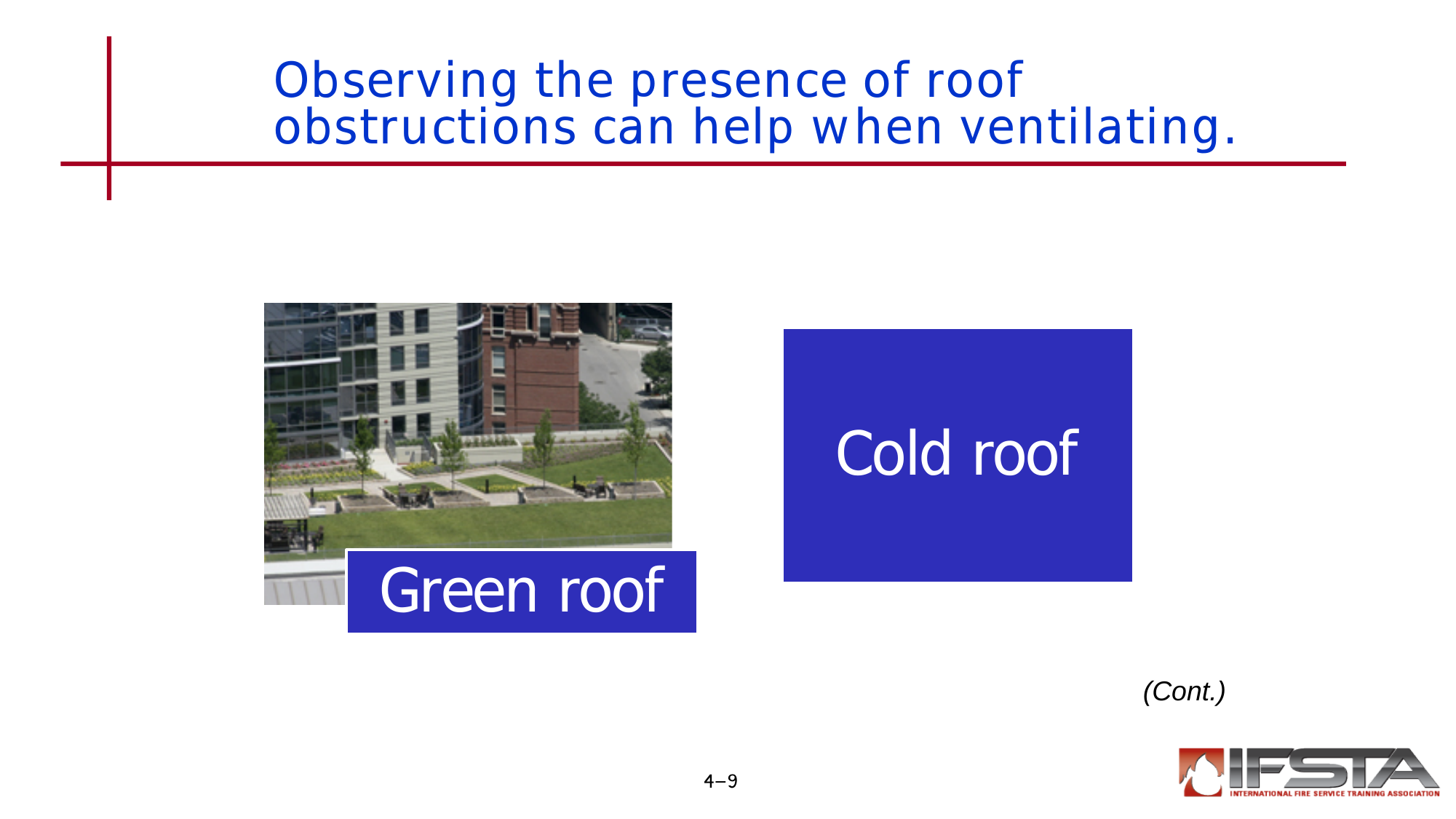

# Observing the presence of roof obstructions can help when ventilating.
Green roof
Cold roof
(Cont.)
4–9